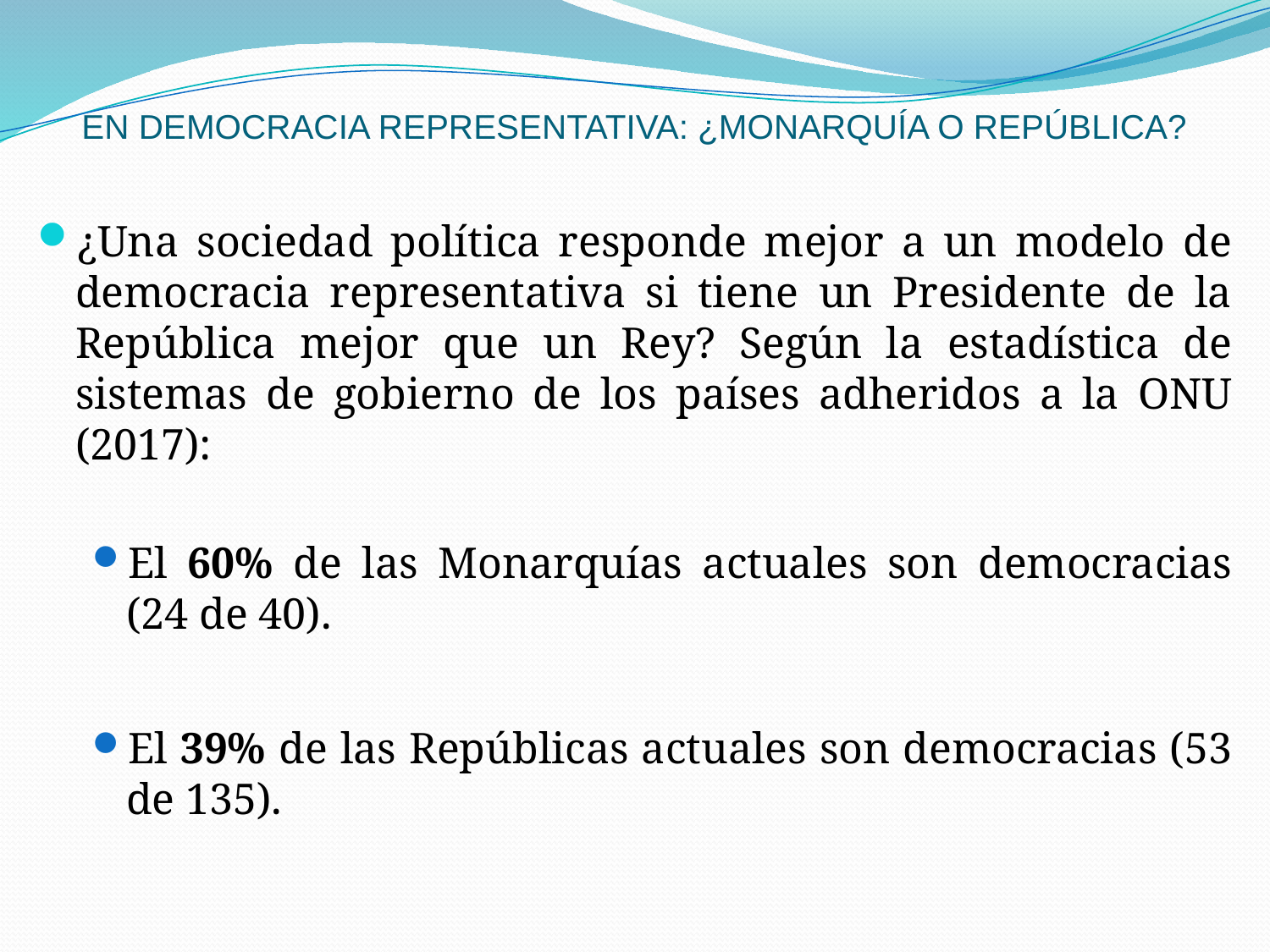

# EN DEMOCRACIA REPRESENTATIVA: ¿MONARQUÍA O REPÚBLICA?

¿Una sociedad política responde mejor a un modelo de democracia representativa si tiene un Presidente de la República mejor que un Rey? Según la estadística de sistemas de gobierno de los países adheridos a la ONU (2017):

El 60% de las Monarquías actuales son democracias (24 de 40).

El 39% de las Repúblicas actuales son democracias (53 de 135).